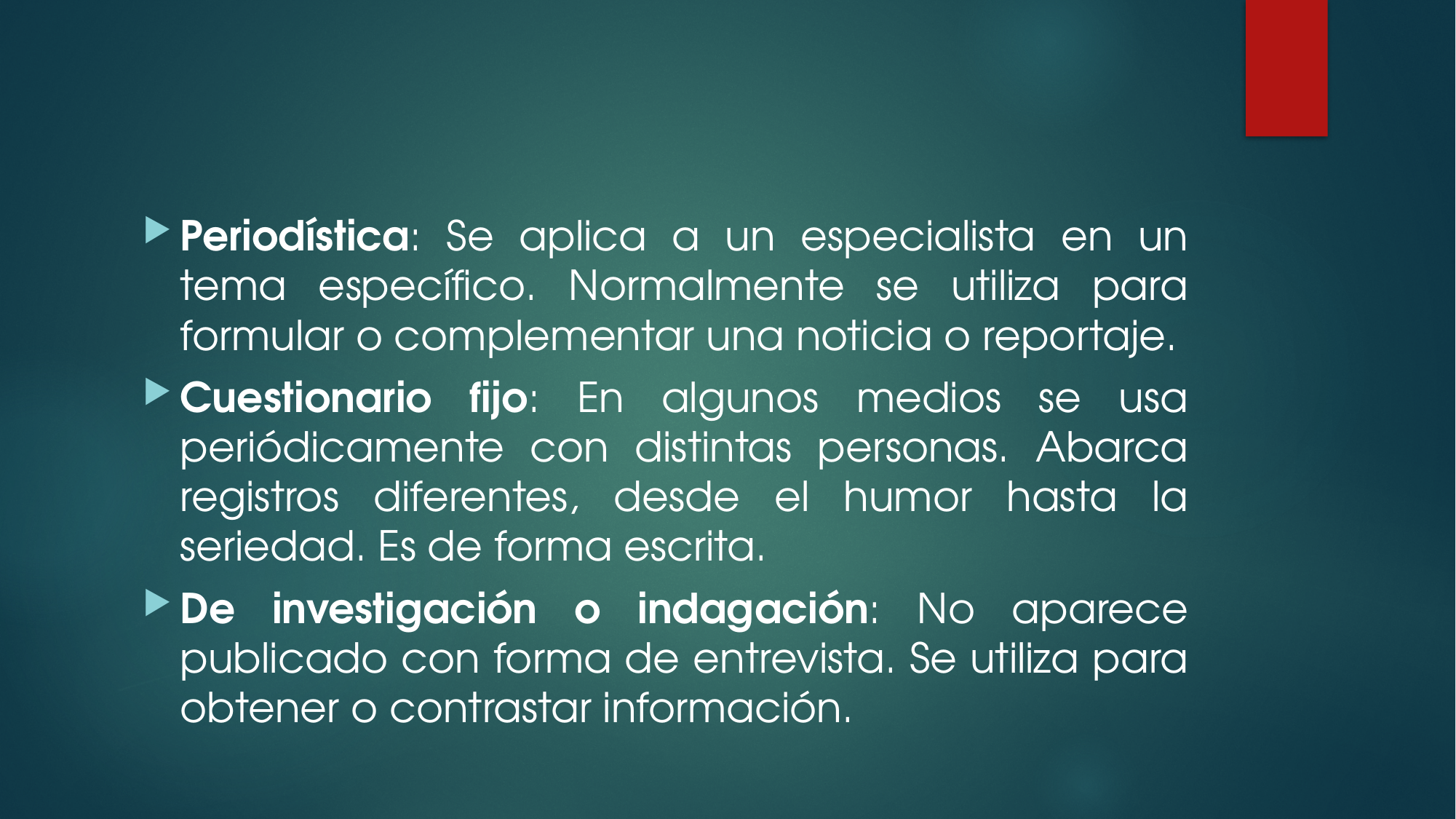

#
Periodística: Se aplica a un especialista en un tema específico. Normalmente se utiliza para formular o complementar una noticia o reportaje.
Cuestionario fijo: En algunos medios se usa periódicamente con distintas personas. Abarca registros diferentes, desde el humor hasta la seriedad. Es de forma escrita.
De investigación o indagación: No aparece publicado con forma de entrevista. Se utiliza para obtener o contrastar información.